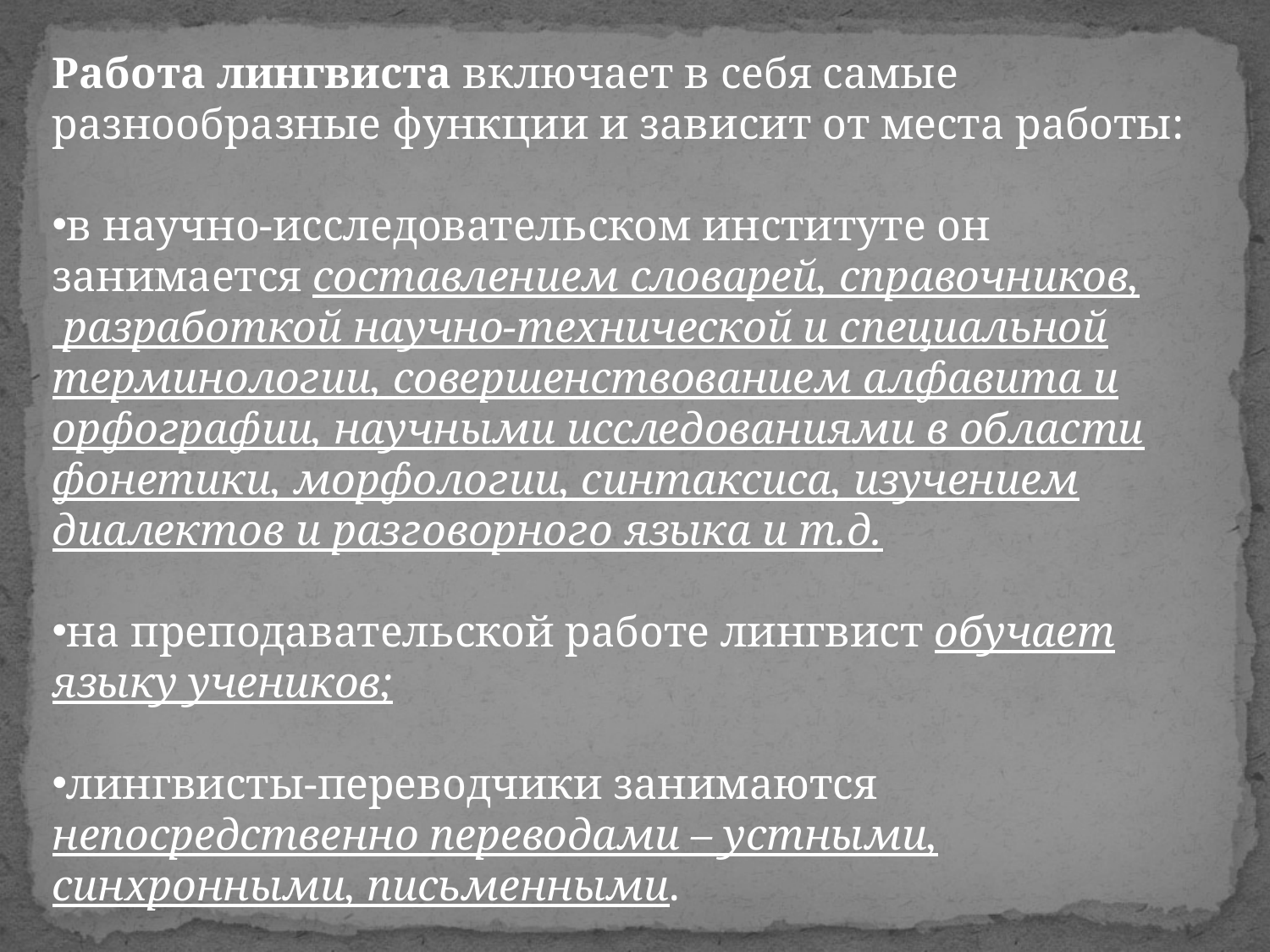

Работа лингвиста включает в себя самые разнообразные функции и зависит от места работы:

в научно-исследовательском институте он занимается составлением словарей, справочников,  разработкой научно-технической и специальной терминологии, совершенствованием алфавита и орфографии, научными исследованиями в области фонетики, морфологии, синтаксиса, изучением диалектов и разговорного языка и т.д.

на преподавательской работе лингвист обучает языку учеников;

лингвисты-переводчики занимаются непосредственно переводами – устными, синхронными, письменными.